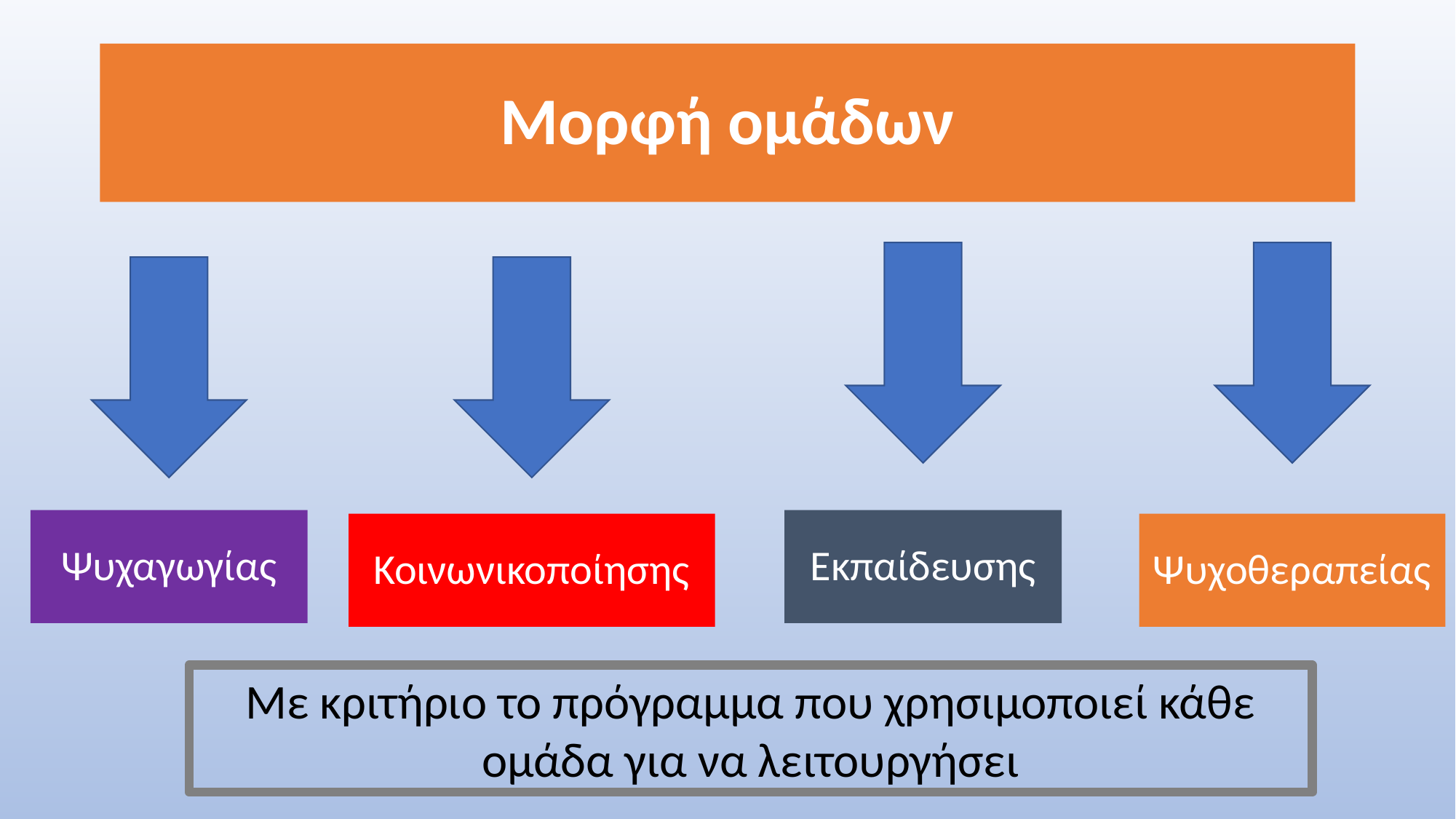

# Μορφή ομάδων

Ψυχαγωγίας
Εκπαίδευσης
Κοινωνικοποίησης
Ψυχοθεραπείας
Με κριτήριο το πρόγραμμα που χρησιμοποιεί κάθε ομάδα για να λειτουργήσει